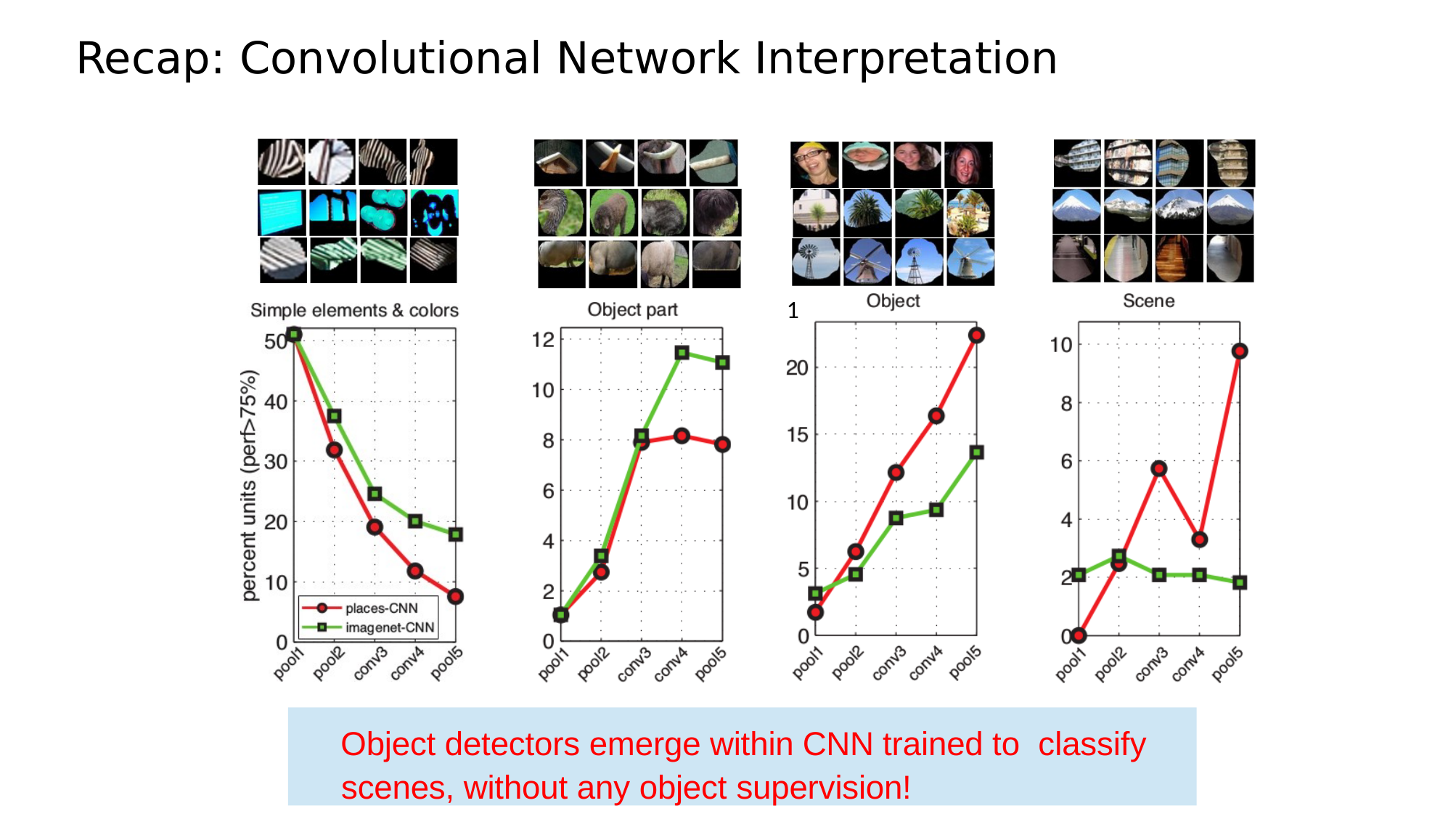

# Recap: Convolutional Network Interpretation

1

Object detectors emerge within CNN trained to  classify scenes, without any object supervision!